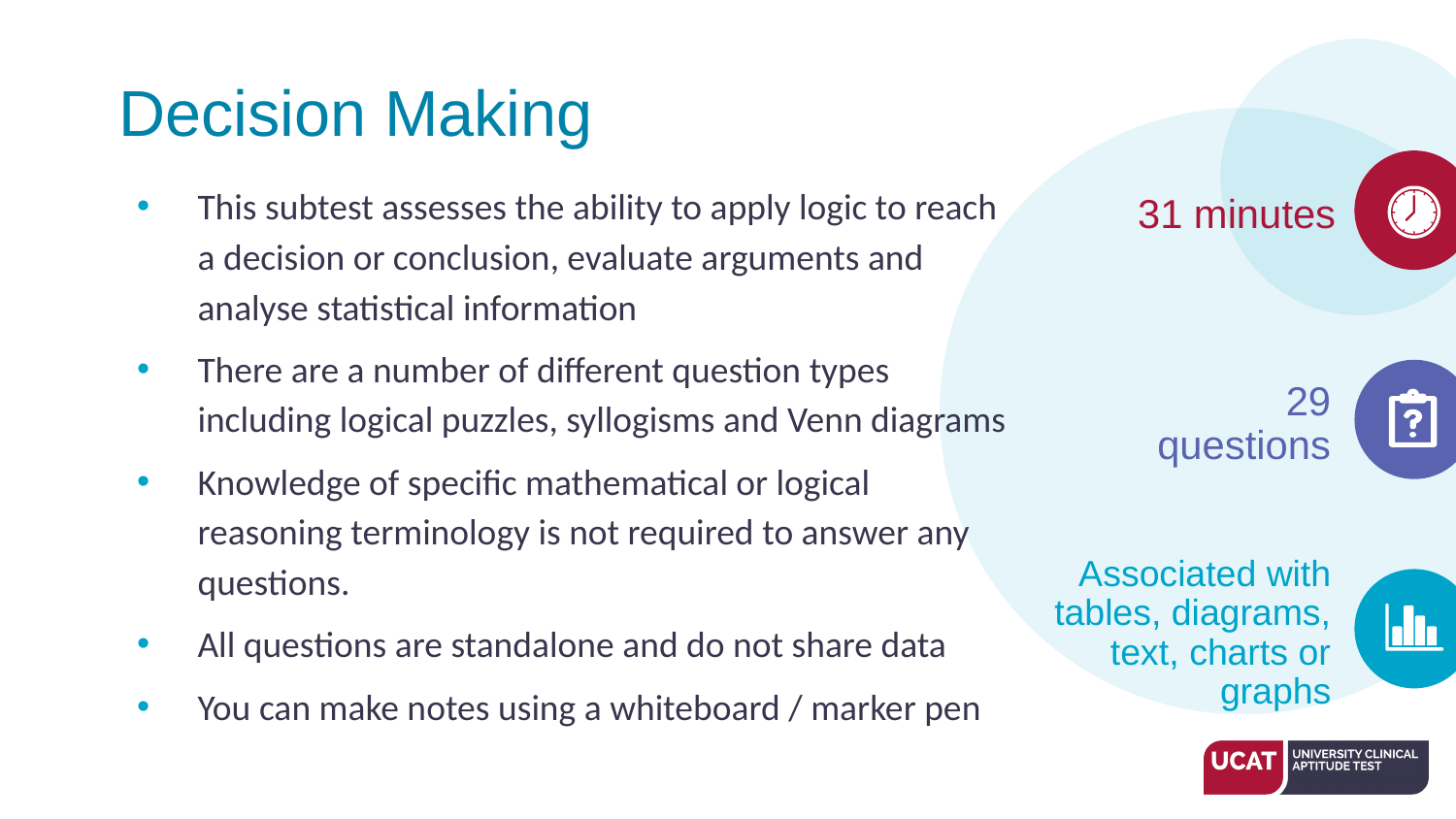

Decision Making
31 minutes

This subtest assesses the ability to apply logic to reach a decision or conclusion, evaluate arguments and analyse statistical information
There are a number of different question types including logical puzzles, syllogisms and Venn diagrams
Knowledge of specific mathematical or logical reasoning terminology is not required to answer any questions.
All questions are standalone and do not share data
You can make notes using a whiteboard / marker pen
29 questions

Associated with tables, diagrams, text, charts or graphs